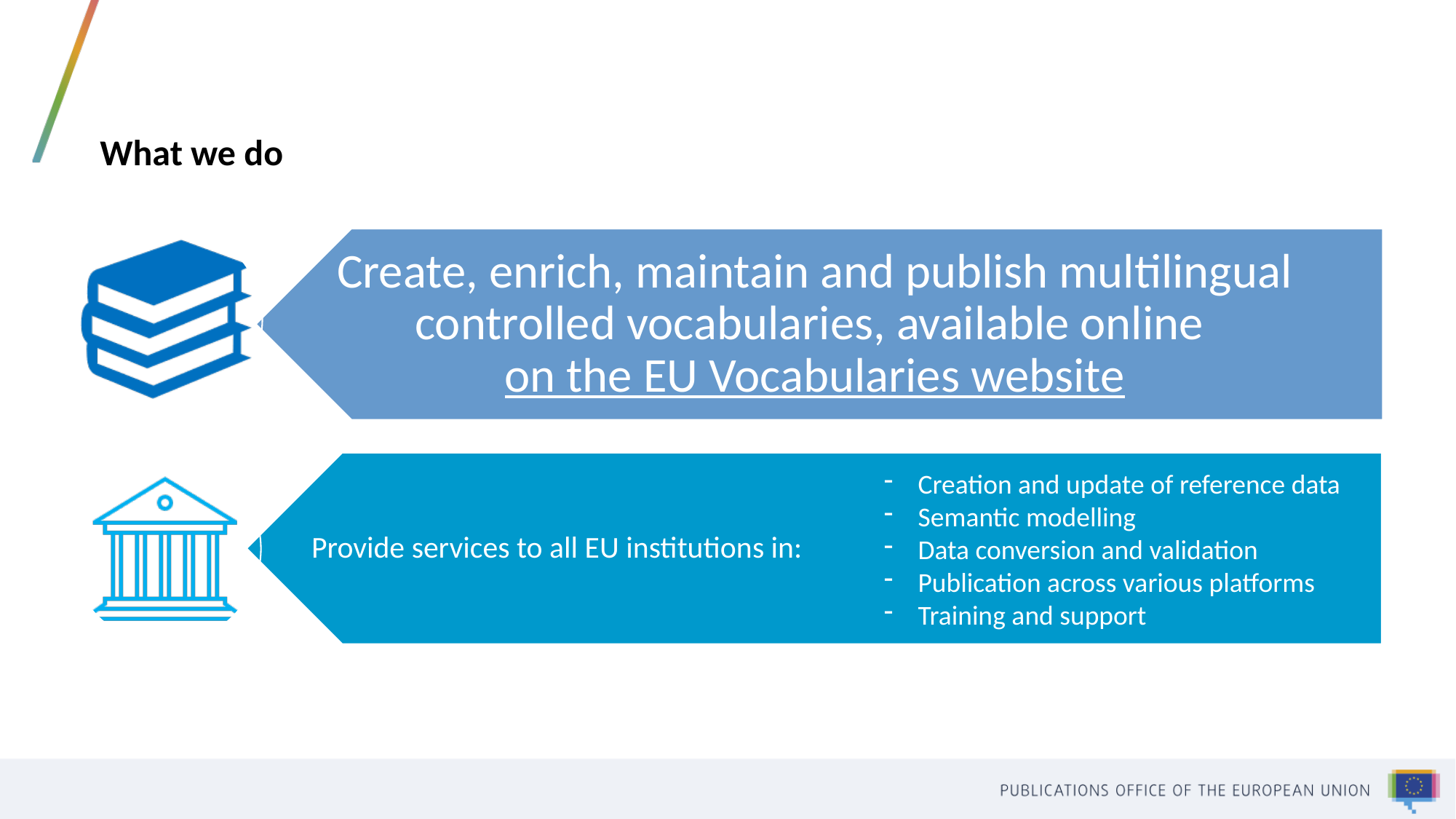

# What we do
Create, enrich, maintain and publish multilingual controlled vocabularies, available online on the EU Vocabularies website​
Provide services to all EU institutions in:
Creation and update of reference data
Semantic modelling
Data conversion and validation
Publication across various platforms
Training and support